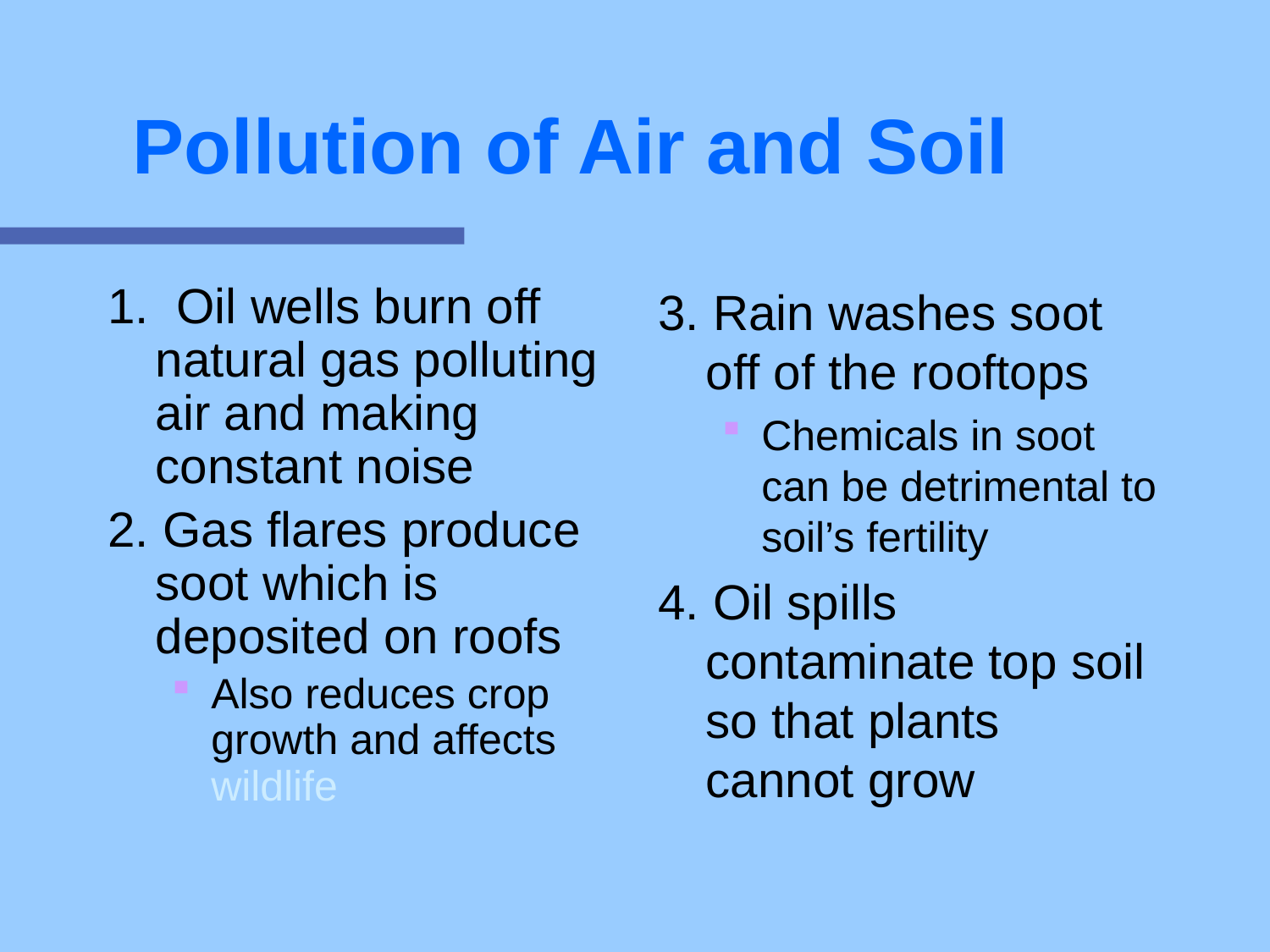

Pollution of Air and Soil
1.  Oil wells burn off natural gas polluting air and making constant noise
2. Gas flares produce soot which is deposited on roofs
Also reduces crop growth and affects wildlife
3. Rain washes soot off of the rooftops
Chemicals in soot can be detrimental to soil’s fertility
4. Oil spills contaminate top soil so that plants cannot grow